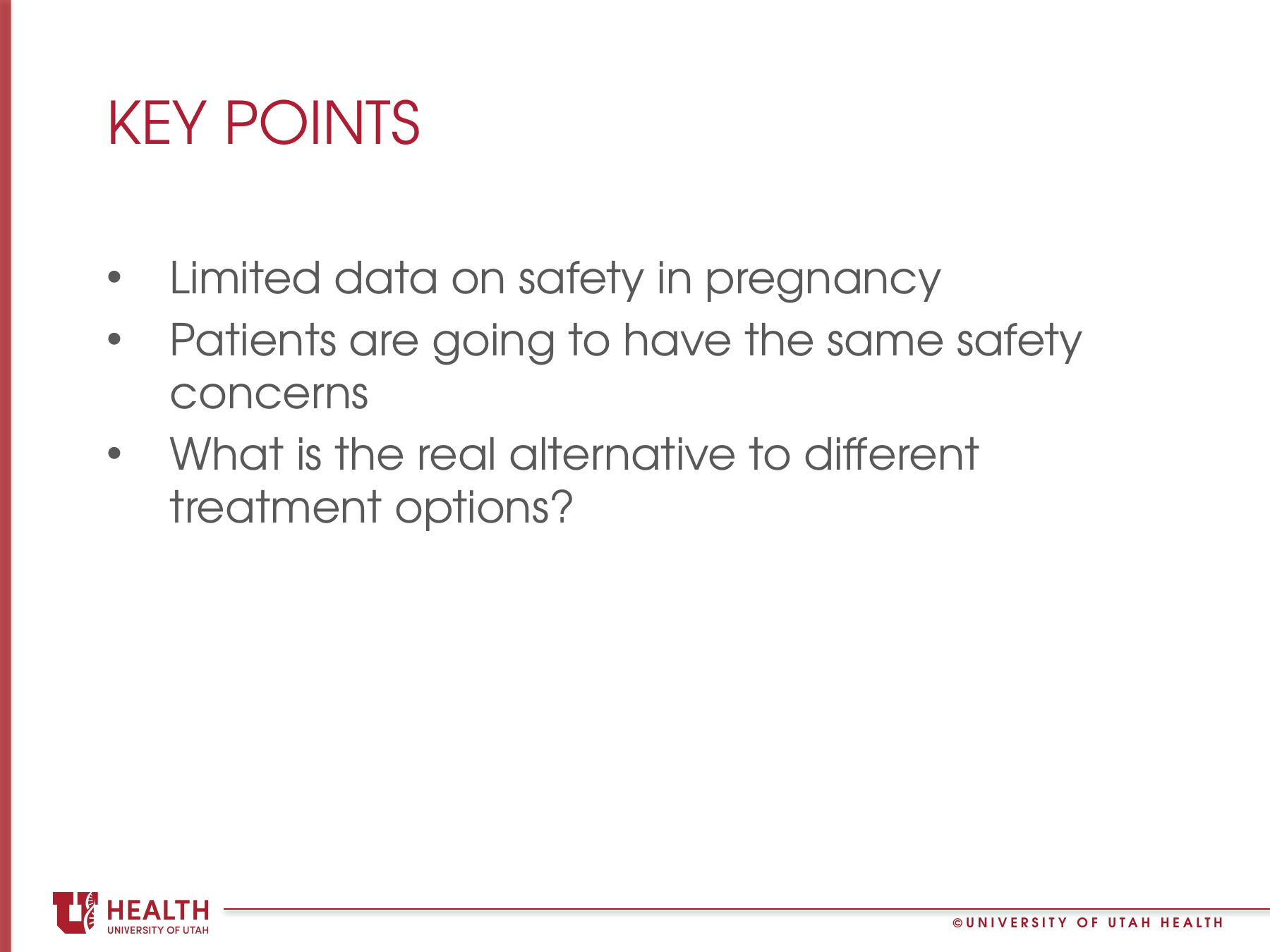

# Key Points
Limited data on safety in pregnancy
Patients are going to have the same safety concerns
What is the real alternative to different treatment options?